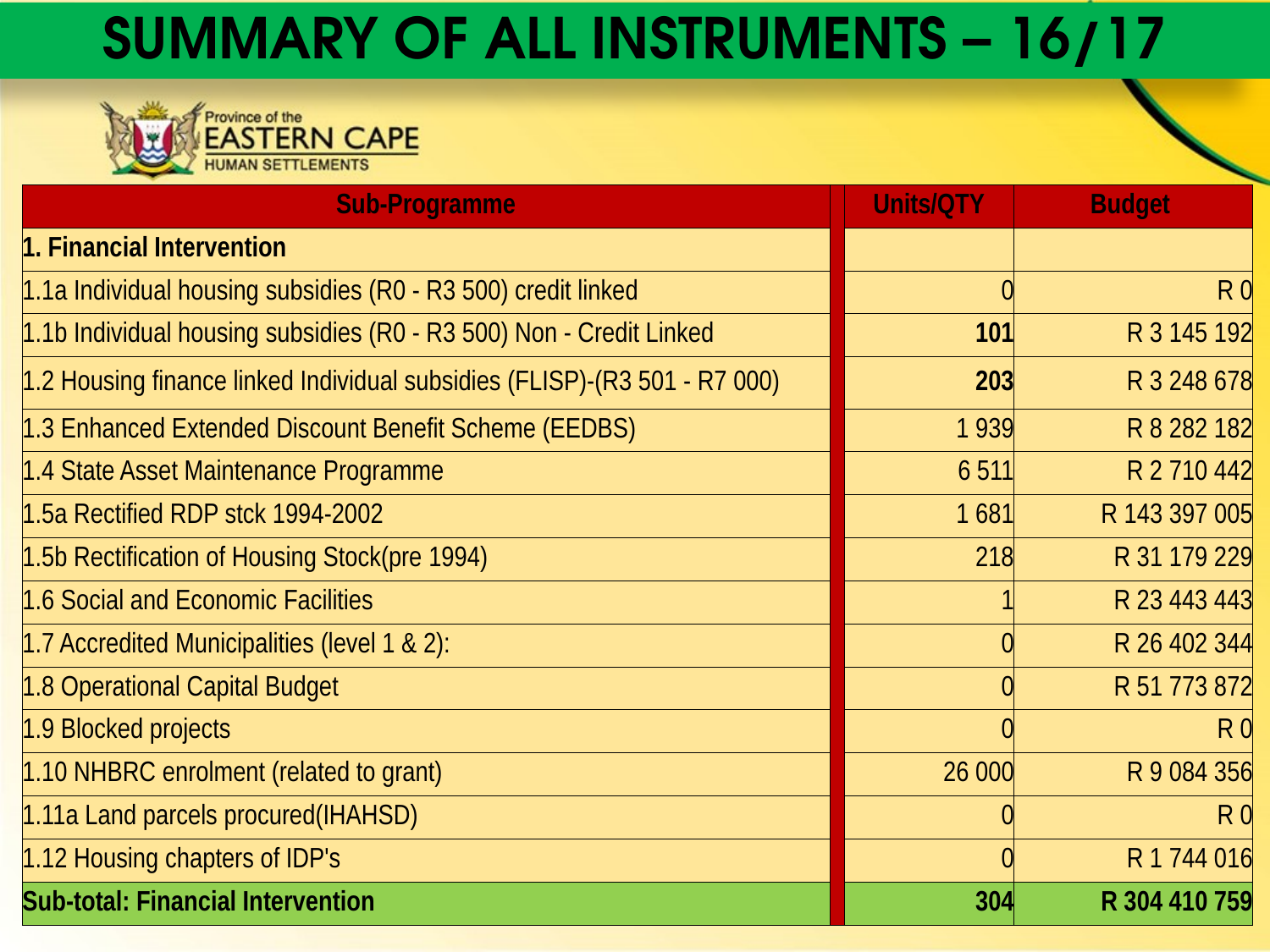

# SUMMARY OF ALL INSTRUMENTS – 16/17
| Sub-Programme |  | Units/QTY | Budget |
| --- | --- | --- | --- |
| 1. Financial Intervention |  |  |  |
| 1.1a Individual housing subsidies (R0 - R3 500) credit linked |  | 0 | R 0 |
| 1.1b Individual housing subsidies (R0 - R3 500) Non - Credit Linked |  | 101 | R 3 145 192 |
| 1.2 Housing finance linked Individual subsidies (FLISP)-(R3 501 - R7 000) |  | 203 | R 3 248 678 |
| 1.3 Enhanced Extended Discount Benefit Scheme (EEDBS) |  | 1 939 | R 8 282 182 |
| 1.4 State Asset Maintenance Programme |  | 6 511 | R 2 710 442 |
| 1.5a Rectified RDP stck 1994-2002 |  | 1 681 | R 143 397 005 |
| 1.5b Rectification of Housing Stock(pre 1994) |  | 218 | R 31 179 229 |
| 1.6 Social and Economic Facilities |  | 1 | R 23 443 443 |
| 1.7 Accredited Municipalities (level 1 & 2): |  | 0 | R 26 402 344 |
| 1.8 Operational Capital Budget |  | 0 | R 51 773 872 |
| 1.9 Blocked projects |  | 0 | R 0 |
| 1.10 NHBRC enrolment (related to grant) |  | 26 000 | R 9 084 356 |
| 1.11a Land parcels procured(IHAHSD) |  | 0 | R 0 |
| 1.12 Housing chapters of IDP's |  | 0 | R 1 744 016 |
| Sub-total: Financial Intervention |  | 304 | R 304 410 759 |